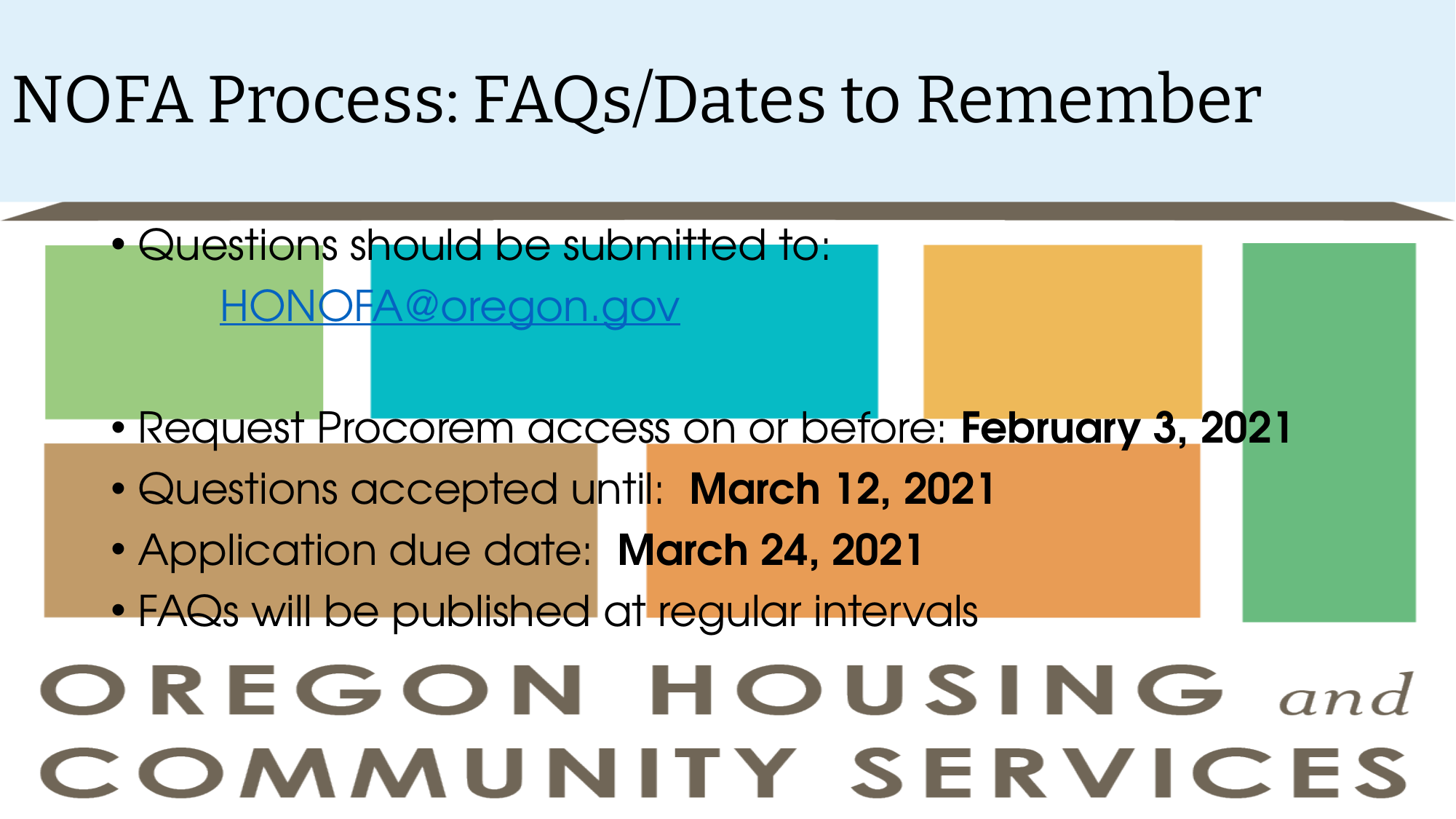

# NOFA Process: FAQs/Dates to Remember
Questions should be submitted to:
	HONOFA@oregon.gov

Request Procorem access on or before: February 3, 2021
Questions accepted until:  March 12, 2021
Application due date:  March 24, 2021
FAQs will be published at regular intervals